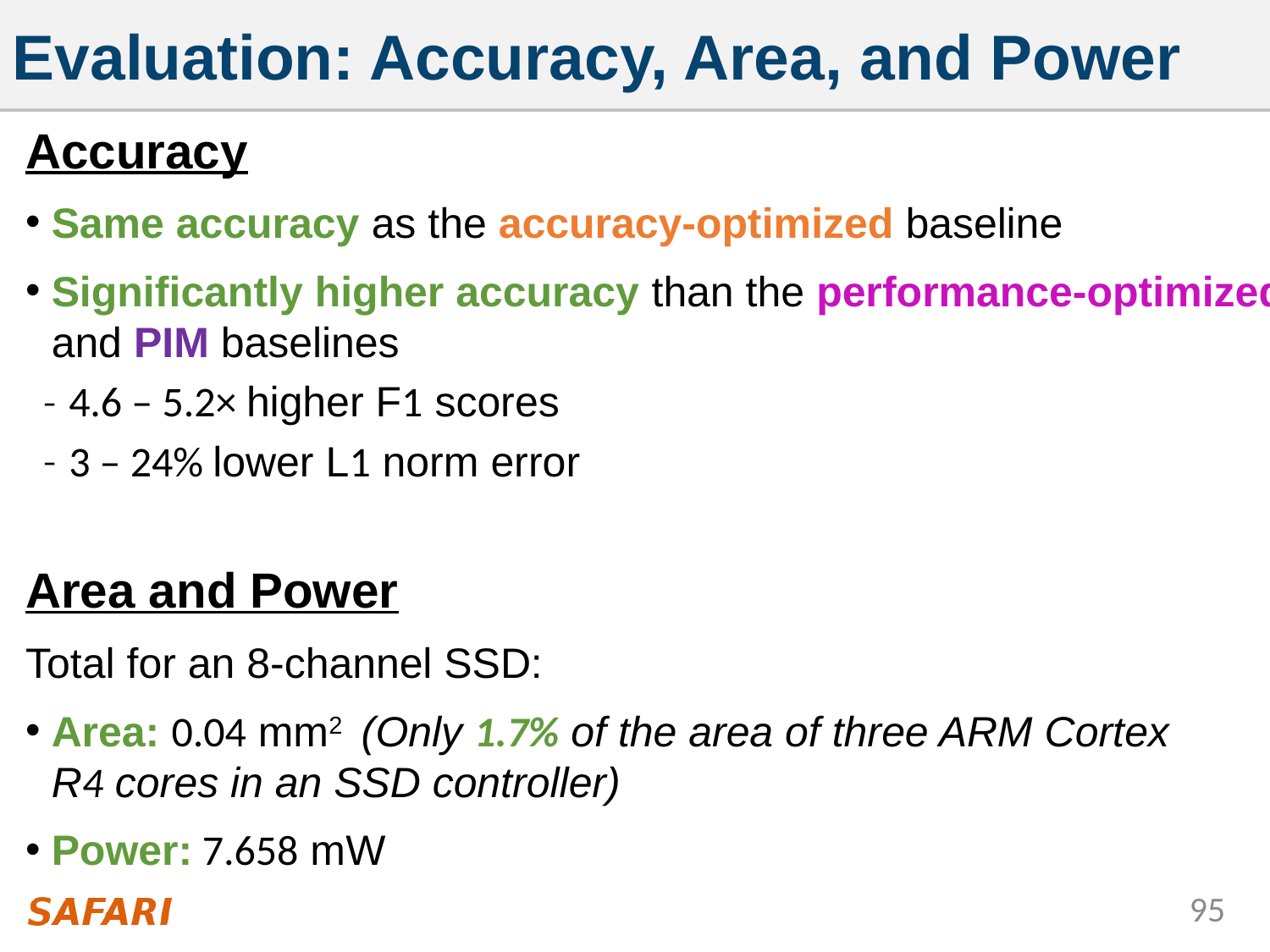

# Evaluation: Accuracy, Area, and Power
Accuracy
Same accuracy as the accuracy-optimized baseline
Significantly higher accuracy than the performance-optimized and PIM baselines
4.6 – 5.2× higher F1 scores
3 – 24% lower L1 norm error
Area and Power
Total for an 8-channel SSD:
Area: 0.04 mm2  (Only 1.7% of the area of three ARM Cortex R4 cores in an SSD controller)
Power: 7.658 mW